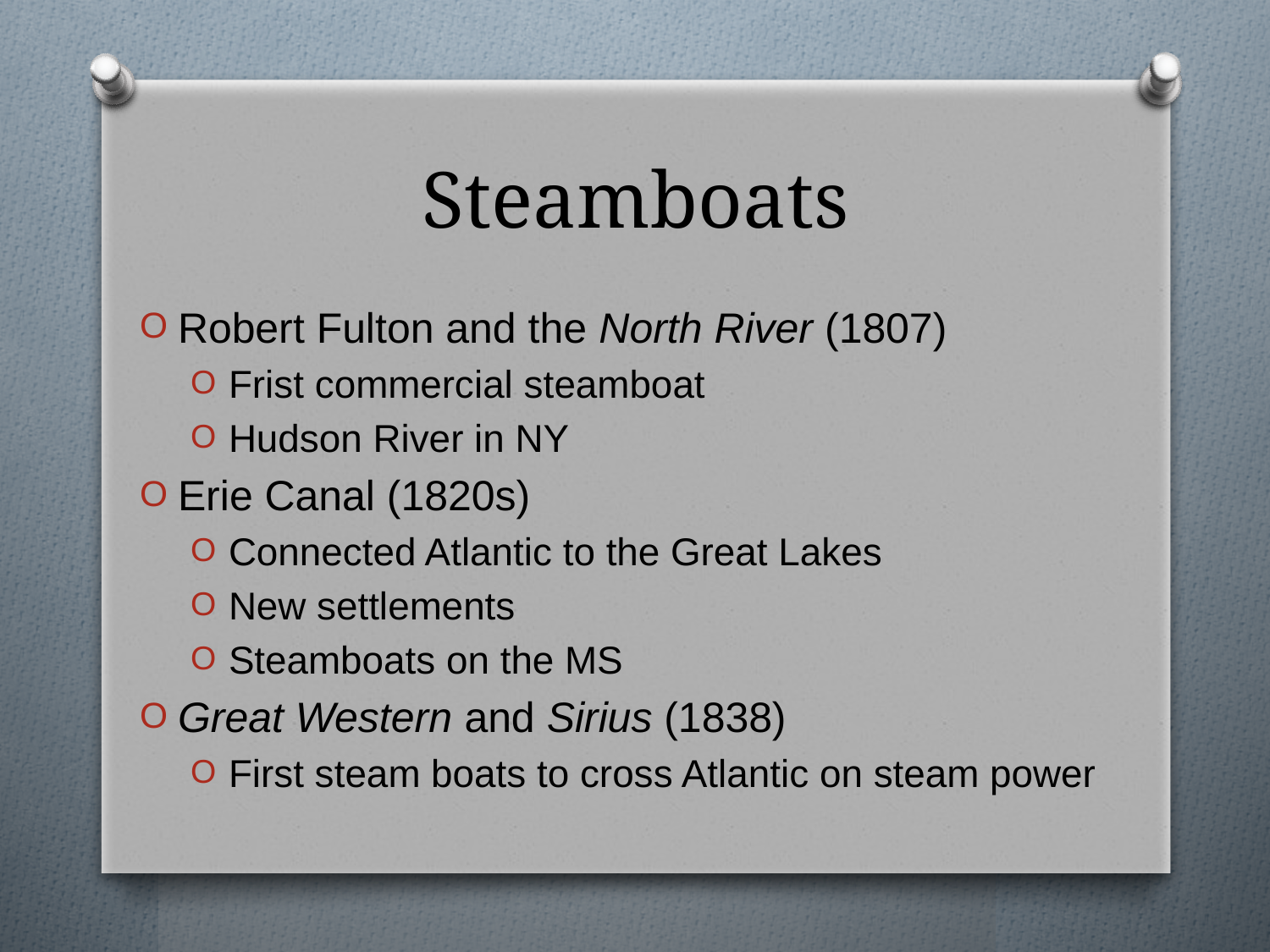

# Steamboats
Robert Fulton and the North River (1807)
Frist commercial steamboat
Hudson River in NY
Erie Canal (1820s)
Connected Atlantic to the Great Lakes
New settlements
Steamboats on the MS
Great Western and Sirius (1838)
First steam boats to cross Atlantic on steam power